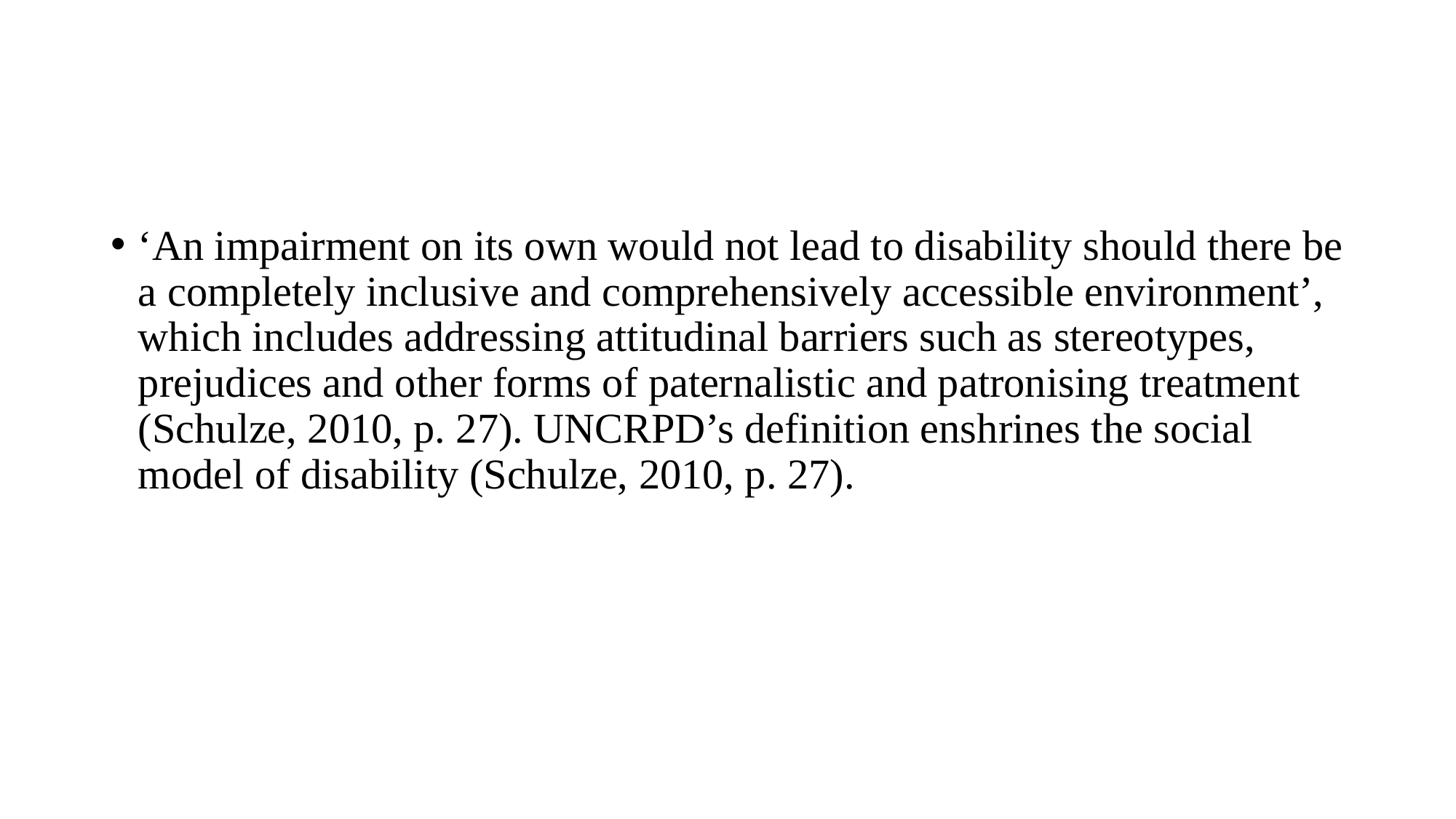

#
‘An impairment on its own would not lead to disability should there be a completely inclusive and comprehensively accessible environment’, which includes addressing attitudinal barriers such as stereotypes, prejudices and other forms of paternalistic and patronising treatment (Schulze, 2010, p. 27). UNCRPD’s definition enshrines the social model of disability (Schulze, 2010, p. 27).